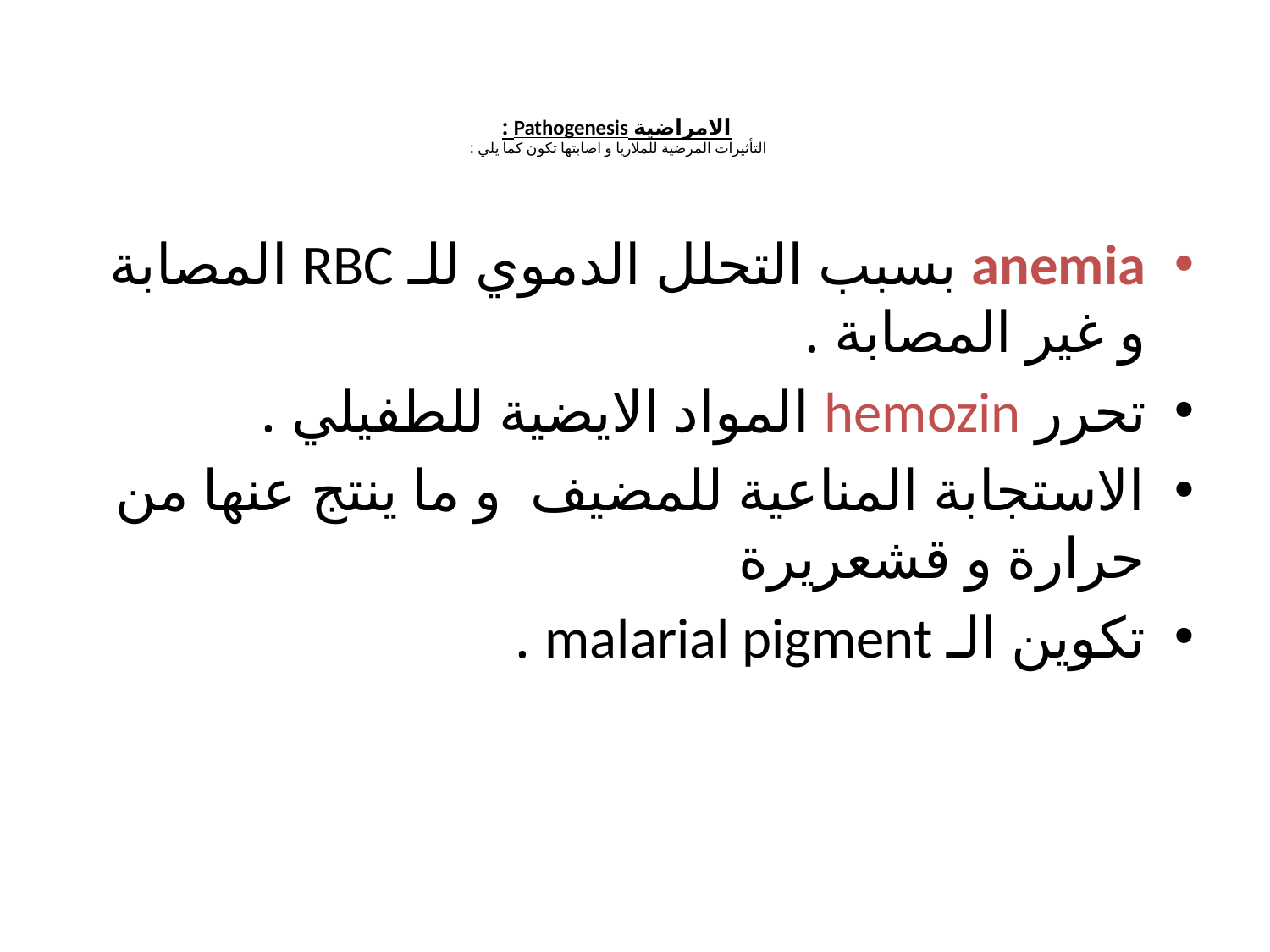

# الامراضية Pathogenesis : التأثيرات المرضية للملاريا و اصابتها تكون كما يلي :
anemia بسبب التحلل الدموي للـ RBC المصابة و غير المصابة .
تحرر hemozin المواد الايضية للطفيلي .
الاستجابة المناعية للمضيف  و ما ينتج عنها من حرارة و قشعريرة
تكوين الـ malarial pigment .